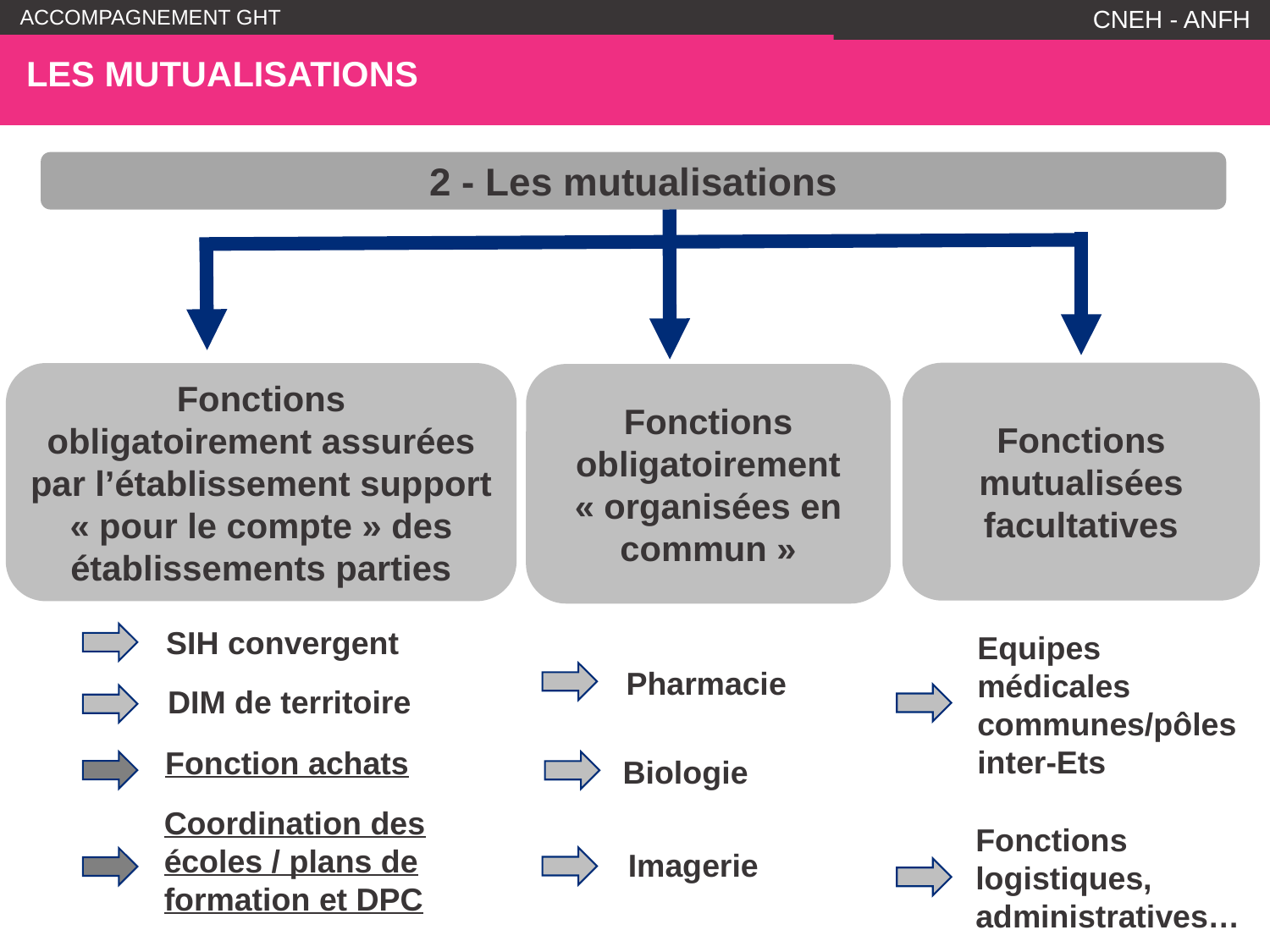

CNEH - ANFH
Les mutualisations

2 - Les mutualisations
Fonctions mutualisées facultatives
Fonctions
obligatoirement assurées par l’établissement support « pour le compte » des établissements parties
Fonctions obligatoirement « organisées en commun »
SIH convergent

Equipes médicales communes/pôles inter-Ets
Pharmacie

DIM de territoire

Fonction achats
Biologie

Coordination des écoles / plans de formation et DPC
Imagerie
Fonctions logistiques, administratives…